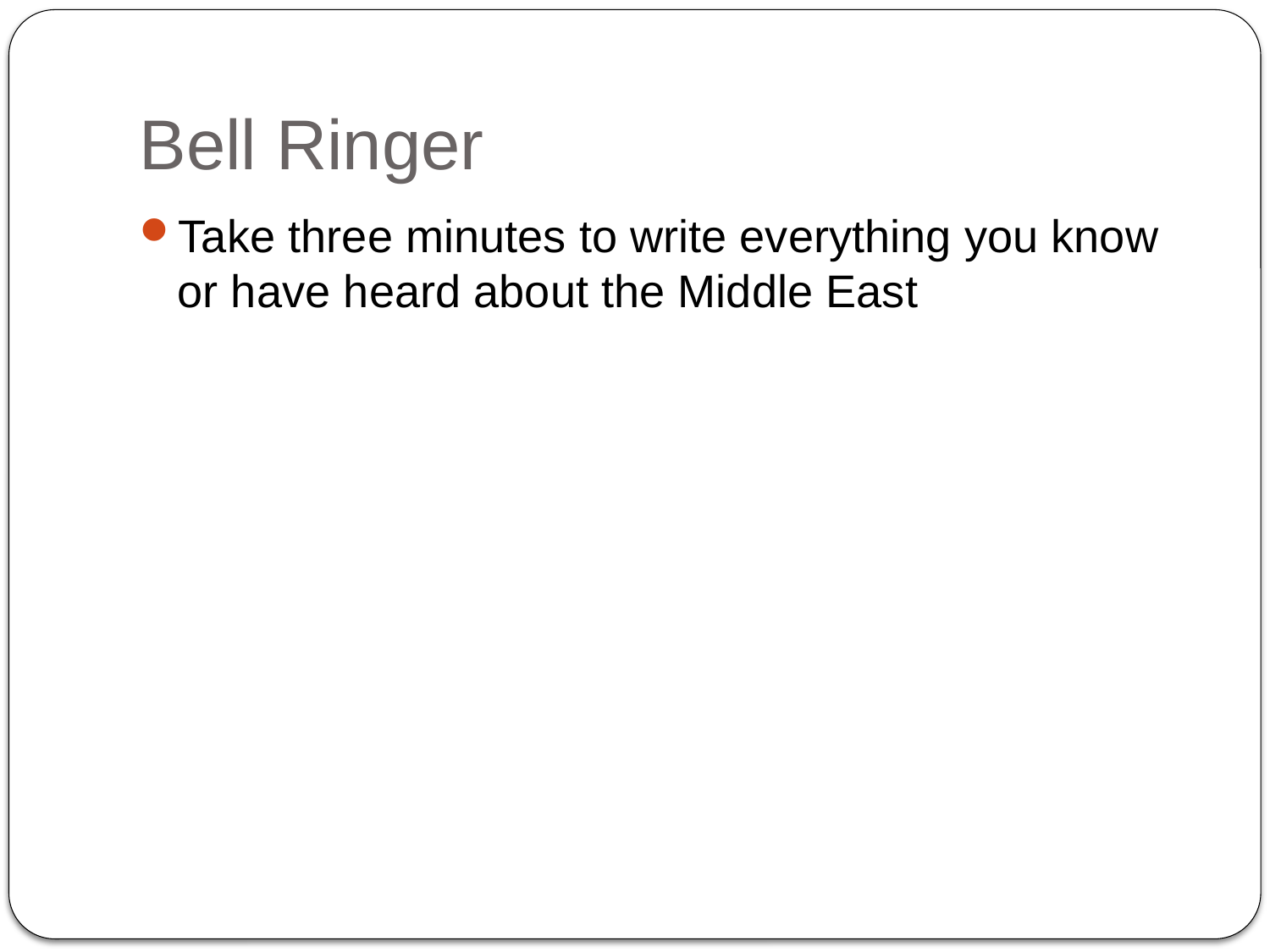

# Bell Ringer
Take three minutes to write everything you know or have heard about the Middle East